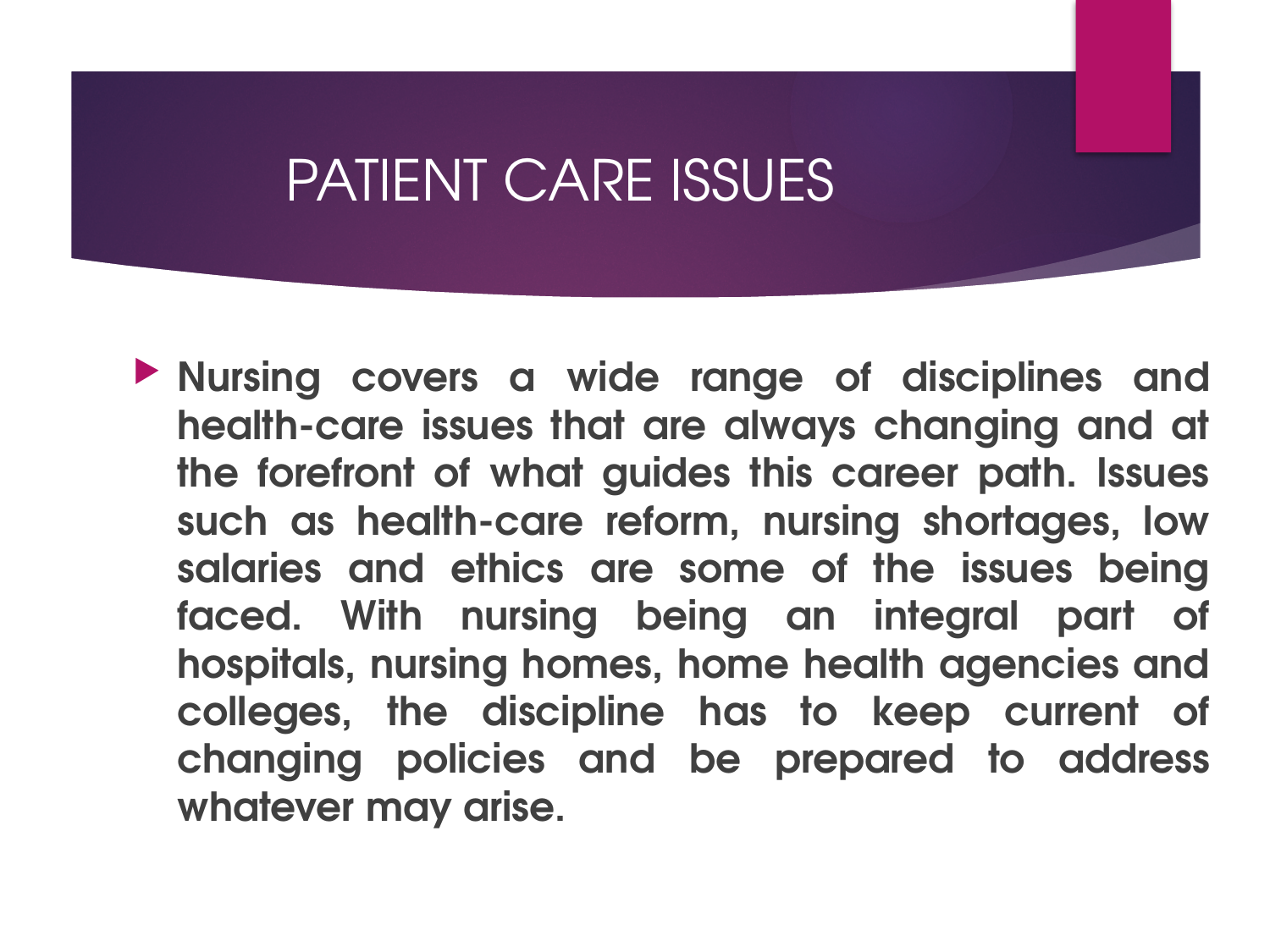

# PATIENT CARE ISSUES
Nursing covers a wide range of disciplines and health-care issues that are always changing and at the forefront of what guides this career path. Issues such as health-care reform, nursing shortages, low salaries and ethics are some of the issues being faced. With nursing being an integral part of hospitals, nursing homes, home health agencies and colleges, the discipline has to keep current of changing policies and be prepared to address whatever may arise.